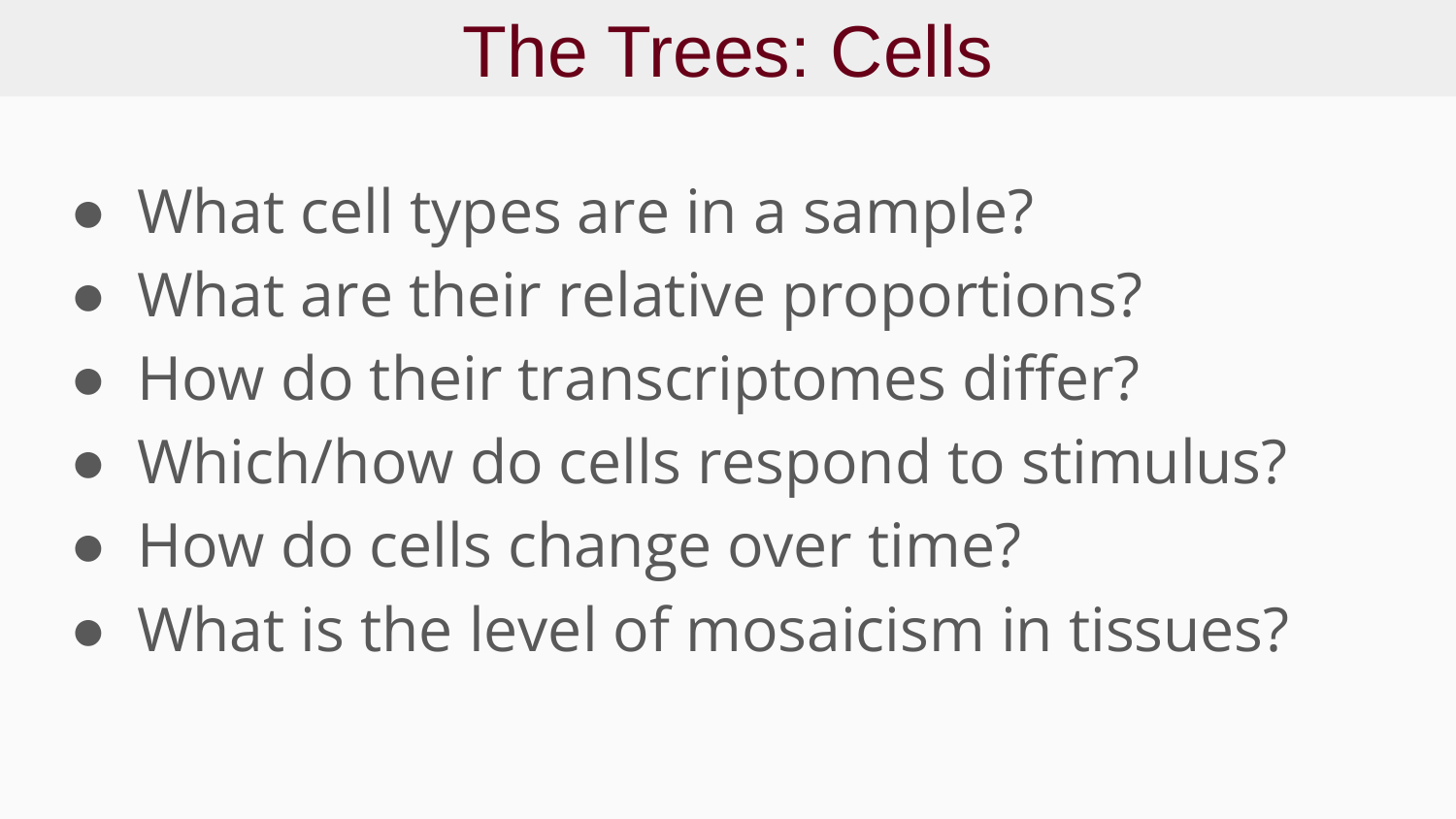

# The Trees: Cells
What cell types are in a sample?
What are their relative proportions?
How do their transcriptomes differ?
Which/how do cells respond to stimulus?
How do cells change over time?
What is the level of mosaicism in tissues?